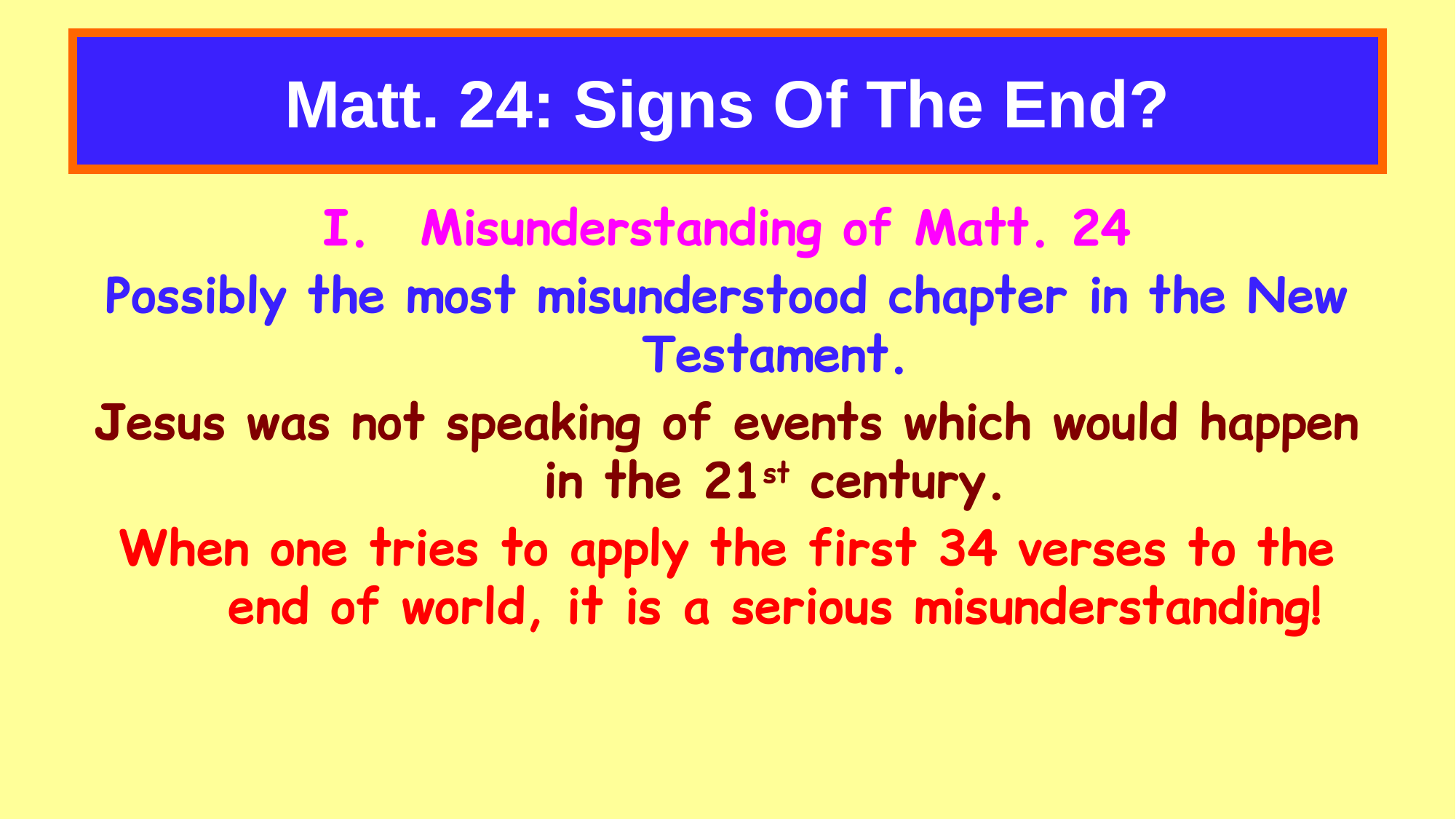

# Matt. 24: Signs Of The End?
Misunderstanding of Matt. 24
Possibly the most misunderstood chapter in the New Testament.
Jesus was not speaking of events which would happen in the 21st century.
When one tries to apply the first 34 verses to the end of world, it is a serious misunderstanding!